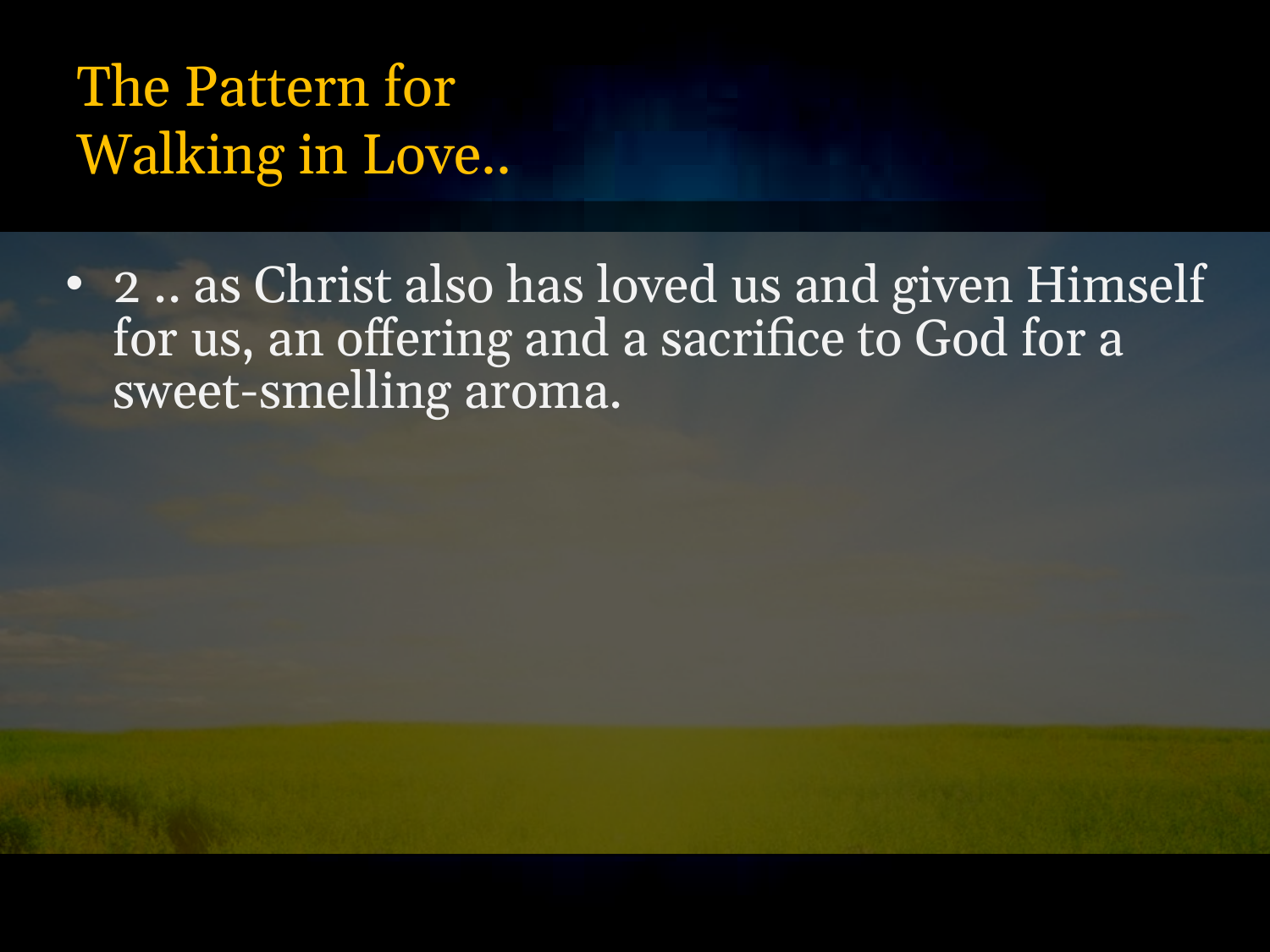

# The Pattern for Walking in Love..
2 .. as Christ also has loved us and given Himself for us, an offering and a sacrifice to God for a sweet-smelling aroma.